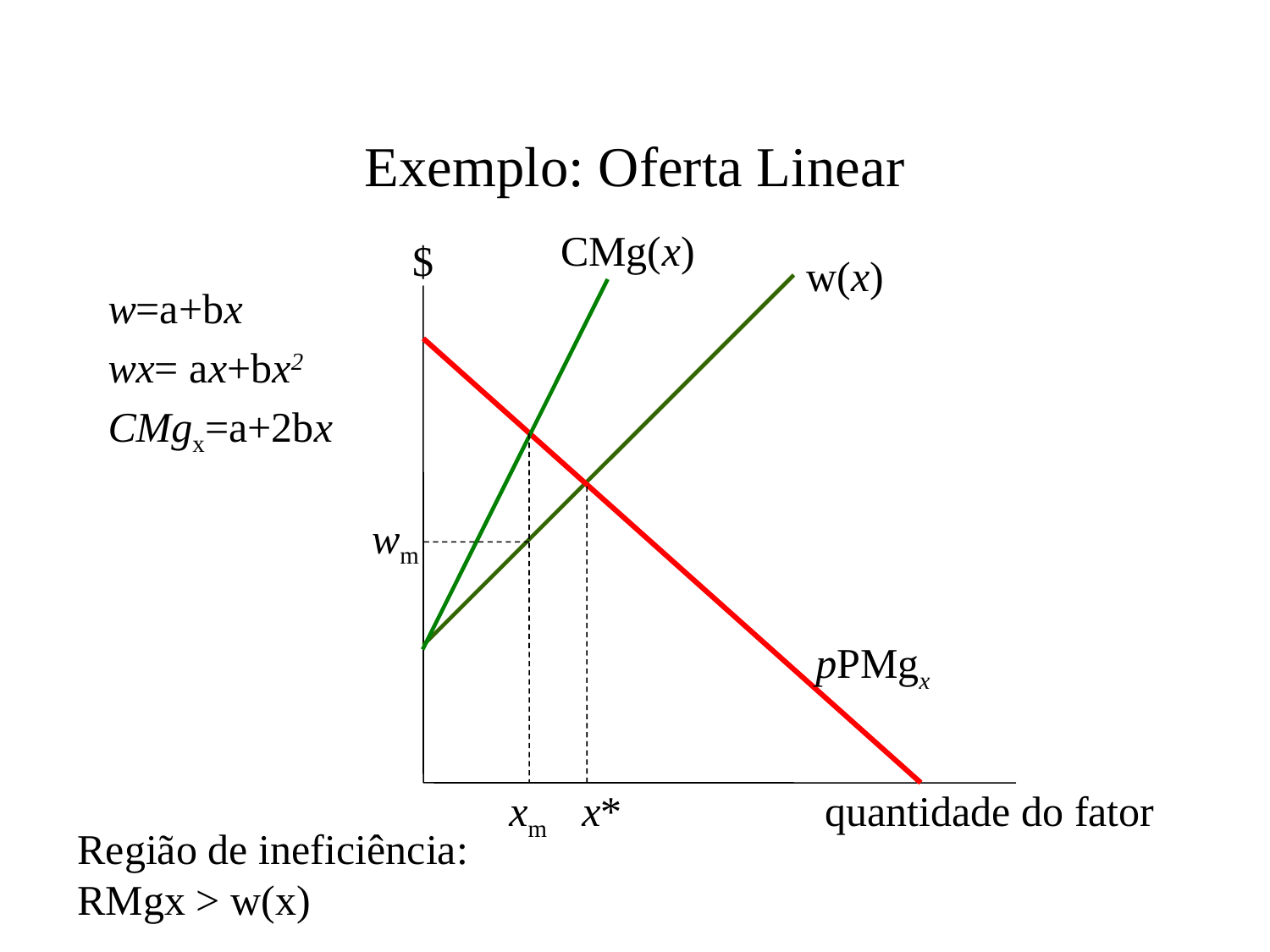

# Exemplo: Oferta Linear
CMg(x)

$
w(x)
w=a+bx
wx= ax+bx2
CMgx=a+2bx

xm

x*
wm

pPMgx
quantidade do fator

Região de ineficiência: RMgx > w(x)